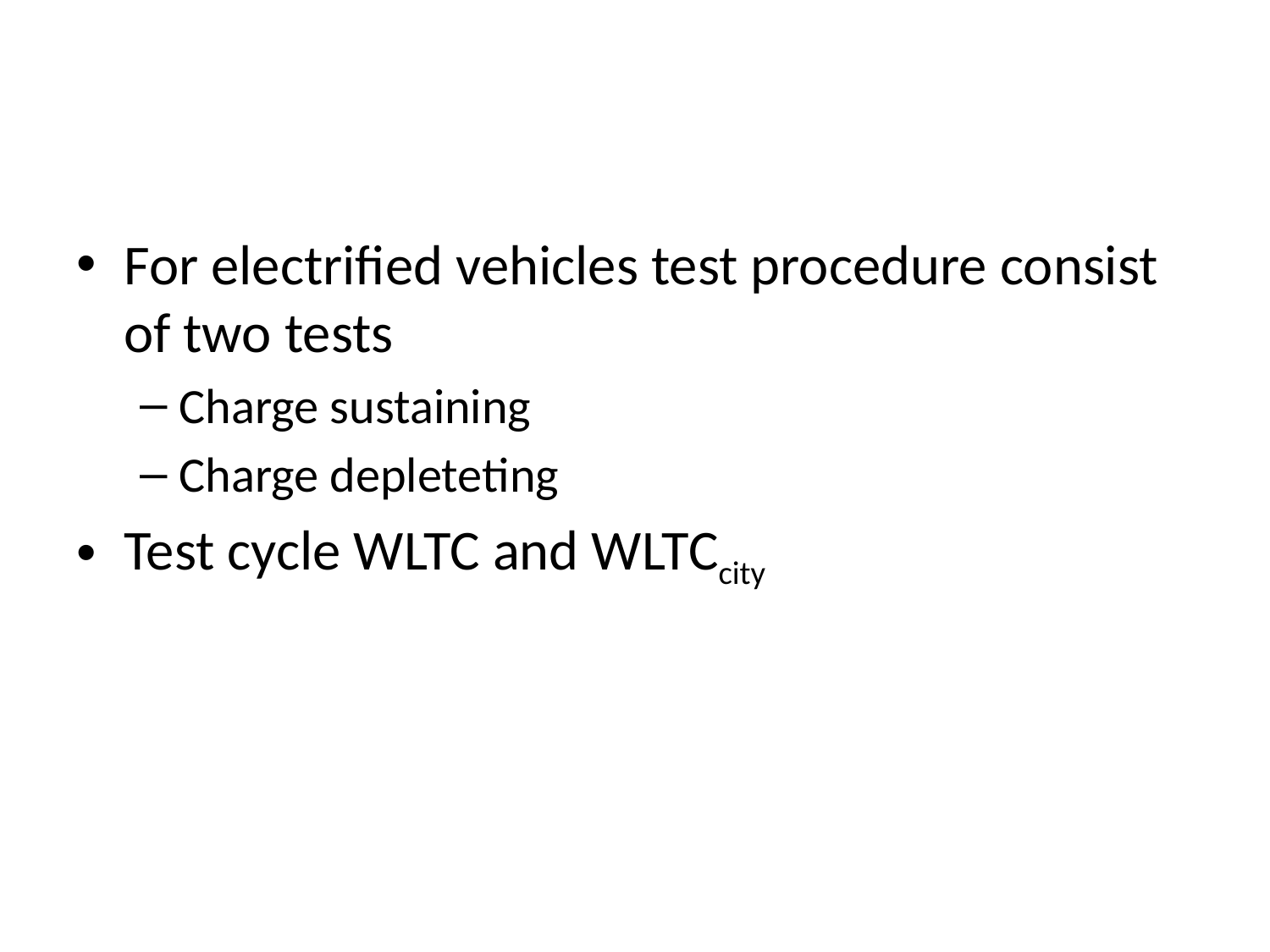

#
For electrified vehicles test procedure consist of two tests
Charge sustaining
Charge depleteting
Test cycle WLTC and WLTCcity